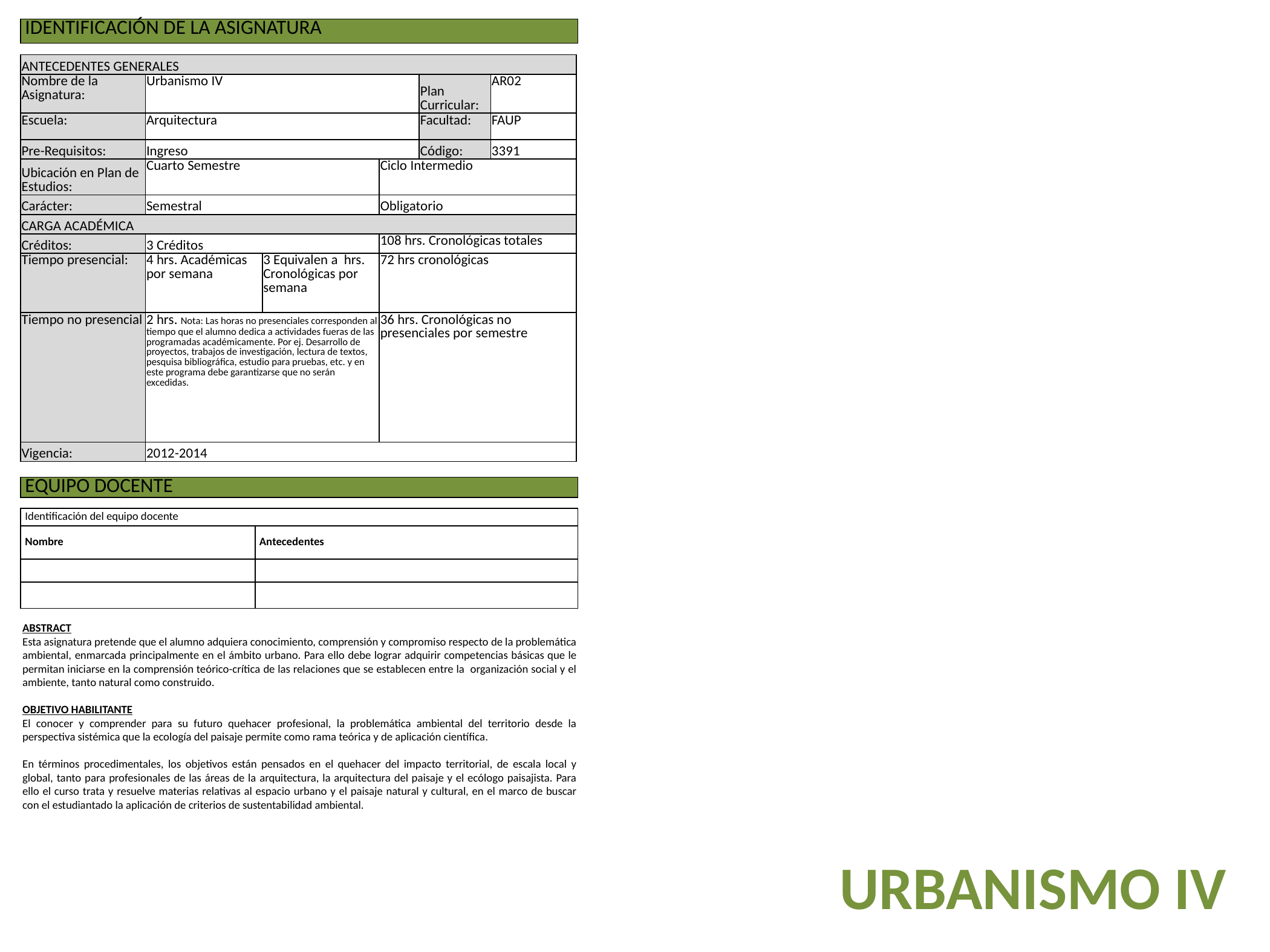

| IDENTIFICACIÓN DE LA ASIGNATURA |
| --- |
| ANTECEDENTES GENERALES |  |  |  |  |  |
| --- | --- | --- | --- | --- | --- |
| Nombre de la Asignatura: | Urbanismo IV |  |  | Plan Curricular: | AR02 |
| Escuela: | Arquitectura |  |  | Facultad: | FAUP |
| Pre-Requisitos: | Ingreso |  |  | Código: | 3391 |
| Ubicación en Plan de Estudios: | Cuarto Semestre |  | Ciclo Intermedio |  |  |
| Carácter: | Semestral |  | Obligatorio |  |  |
| CARGA ACADÉMICA |  |  |  |  |  |
| Créditos: | 3 Créditos |  | 108 hrs. Cronológicas totales |  |  |
| Tiempo presencial: | 4 hrs. Académicas por semana | 3 Equivalen a hrs. Cronológicas por semana | 72 hrs cronológicas |  |  |
| Tiempo no presencial | 2 hrs. Nota: Las horas no presenciales corresponden al tiempo que el alumno dedica a actividades fueras de las programadas académicamente. Por ej. Desarrollo de proyectos, trabajos de investigación, lectura de textos, pesquisa bibliográfica, estudio para pruebas, etc. y en este programa debe garantizarse que no serán excedidas. |  | 36 hrs. Cronológicas no presenciales por semestre |  |  |
| Vigencia: | 2012-2014 |  |  |  |  |
| EQUIPO DOCENTE |
| --- |
| Identificación del equipo docente |  |
| --- | --- |
| Nombre | Antecedentes |
|  |  |
|  |  |
ABSTRACT
Esta asignatura pretende que el alumno adquiera conocimiento, comprensión y compromiso respecto de la problemática ambiental, enmarcada principalmente en el ámbito urbano. Para ello debe lograr adquirir competencias básicas que le permitan iniciarse en la comprensión teórico-crítica de las relaciones que se establecen entre la  organización social y el ambiente, tanto natural como construido.

OBJETIVO HABILITANTE
El conocer y comprender para su futuro quehacer profesional, la problemática ambiental del territorio desde la perspectiva sistémica que la ecología del paisaje permite como rama teórica y de aplicación científica.

En términos procedimentales, los objetivos están pensados en el quehacer del impacto territorial, de escala local y global, tanto para profesionales de las áreas de la arquitectura, la arquitectura del paisaje y el ecólogo paisajista. Para ello el curso trata y resuelve materias relativas al espacio urbano y el paisaje natural y cultural, en el marco de buscar con el estudiantado la aplicación de criterios de sustentabilidad ambiental.

URBANISMO IV